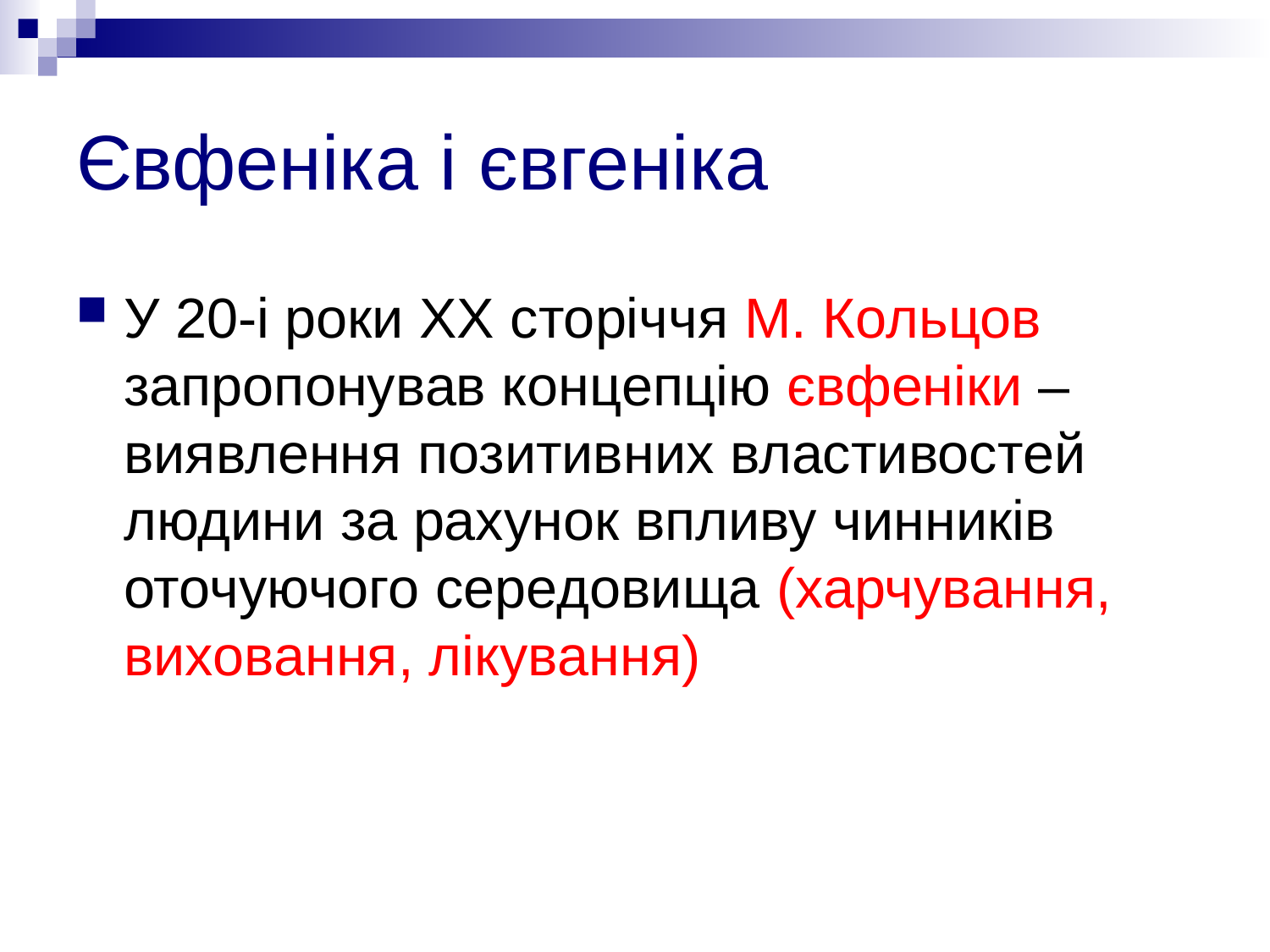

# Євфеніка і євгеніка
У 20-і роки ХХ сторіччя М. Кольцов запропонував концепцію євфеніки – виявлення позитивних властивостей людини за рахунок впливу чинників оточуючого середовища (харчування, виховання, лікування)